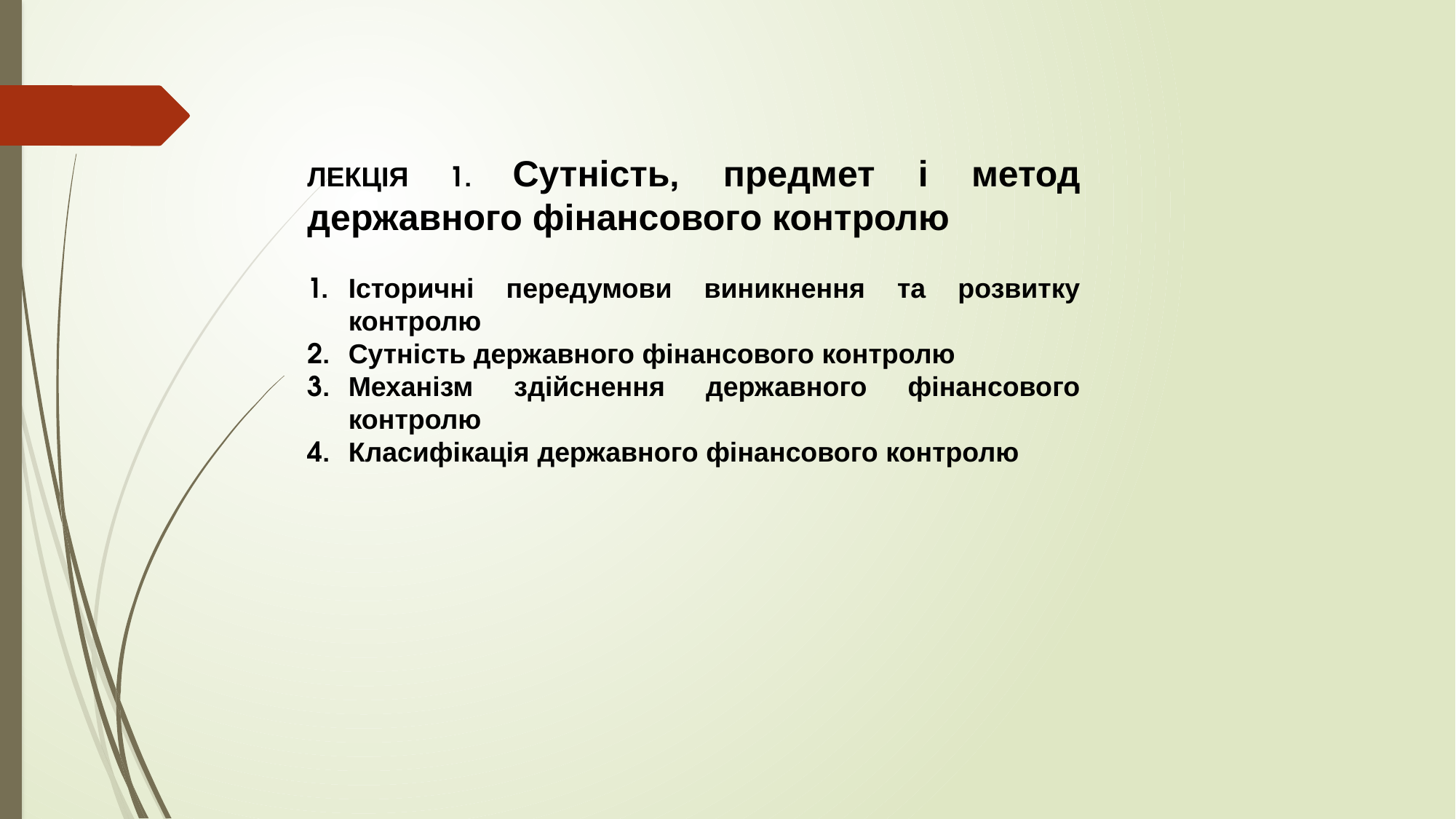

ЛЕКЦІЯ 1. Сутність, предмет і метод державного фінансового контролю

Історичні передумови виникнення та розвитку контролю
Сутність державного фінансового контролю
Механізм здійснення державного фінансового контролю
Класифікація державного фінансового контролю